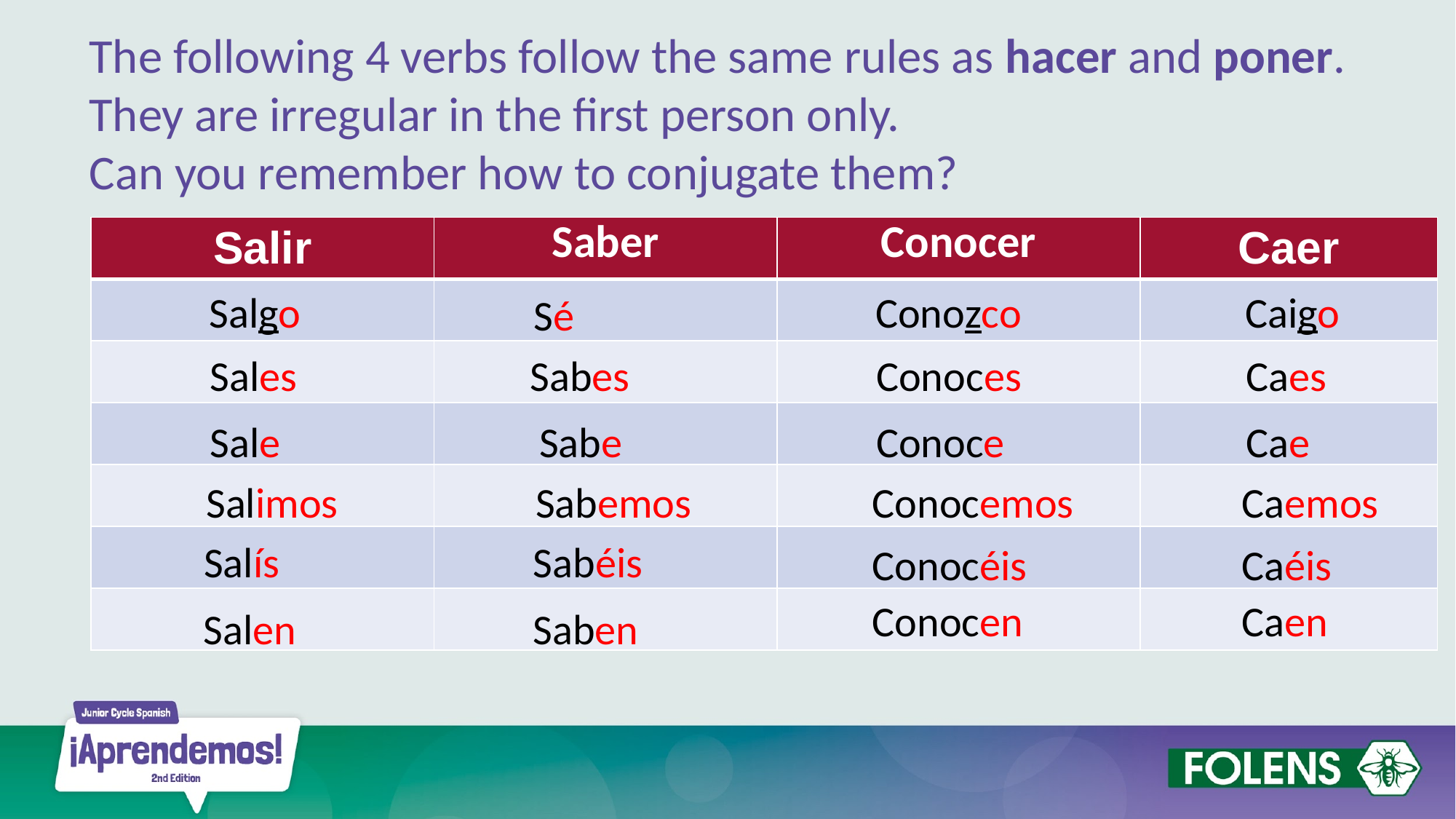

The following 4 verbs follow the same rules as hacer and poner.
They are irregular in the first person only.
Can you remember how to conjugate them?
| Salir | Saber | Conocer | Caer |
| --- | --- | --- | --- |
|  |  |  |  |
|  |  |  |  |
|  |  |  |  |
|  |  |  |  |
|  |  |  |  |
|  |  |  |  |
Salgo
Conozco
Caigo
Sé
Caes
Sales
Sabes
Conoces
Sale
Sabe
Conoce
Cae
Salimos
Sabemos
Conocemos
Caemos

Salís
Sabéis
Conocéis
Caéis
Conocen
Caen
Salen
Saben